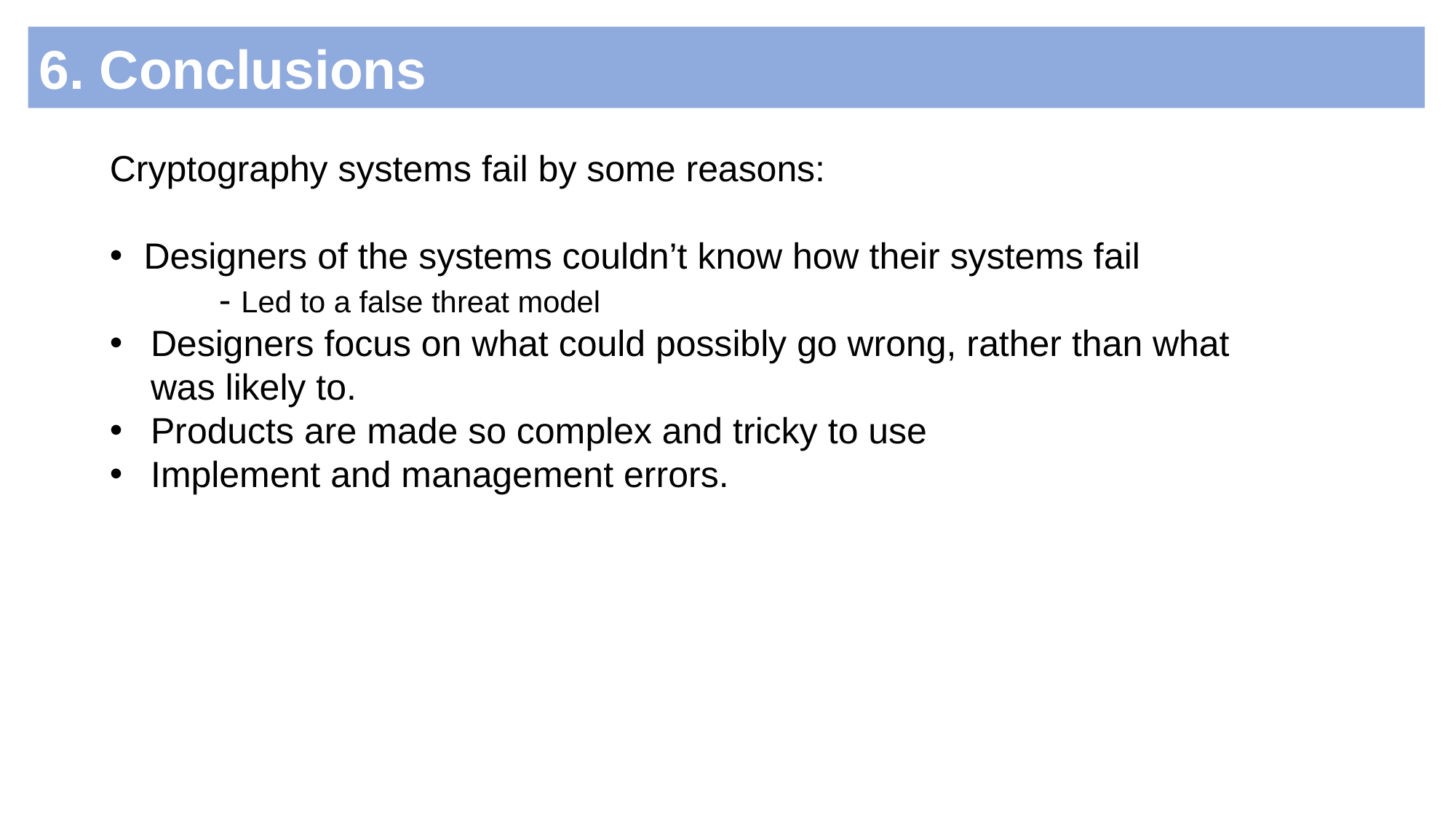

6. Conclusions
Cryptography systems fail by some reasons:

Designers of the systems couldn’t know how their systems fail
	- Led to a false threat model
Designers focus on what could possibly go wrong, rather than what was likely to.
Products are made so complex and tricky to use
Implement and management errors.